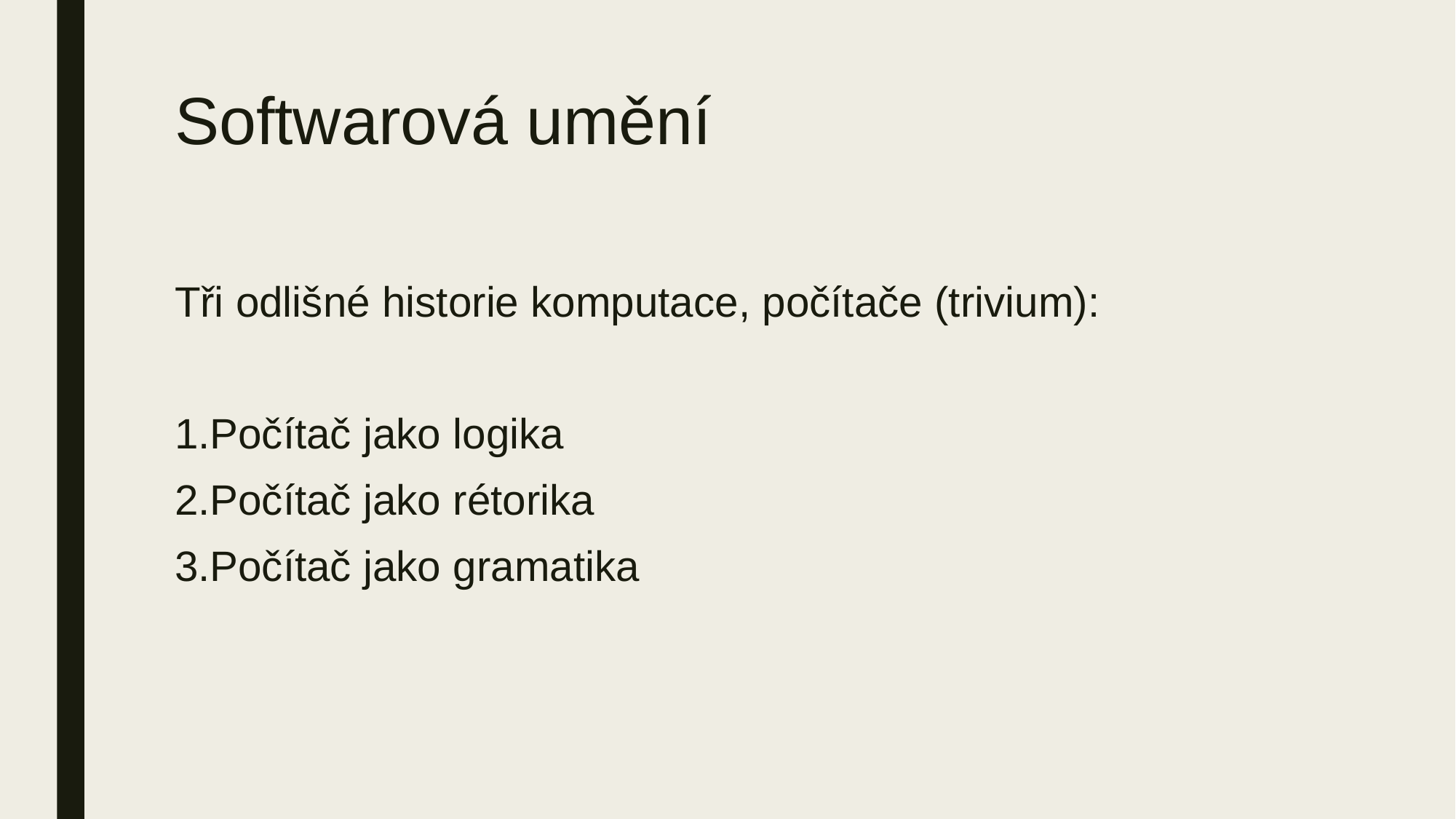

# Softwarová umění
Tři odlišné historie komputace, počítače (trivium):

1.Počítač jako logika
2.Počítač jako rétorika
3.Počítač jako gramatika